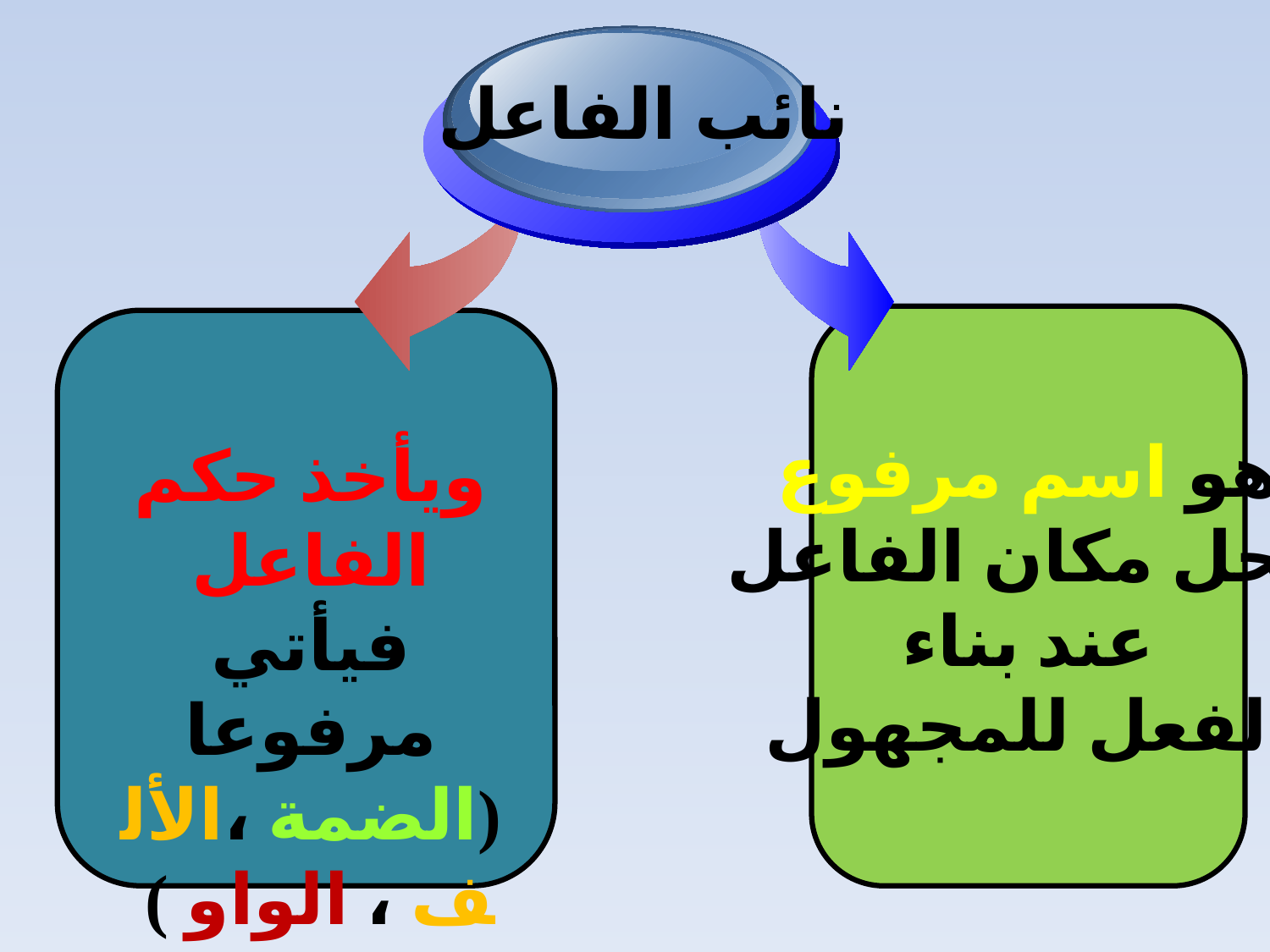

نائب الفاعل

هو اسم مرفوع
 يحل مكان الفاعل
 عند بناء
الفعل للمجهول

ويأخذ حكم الفاعل فيأتي مرفوعا (الضمة ،الألف ، الواو )